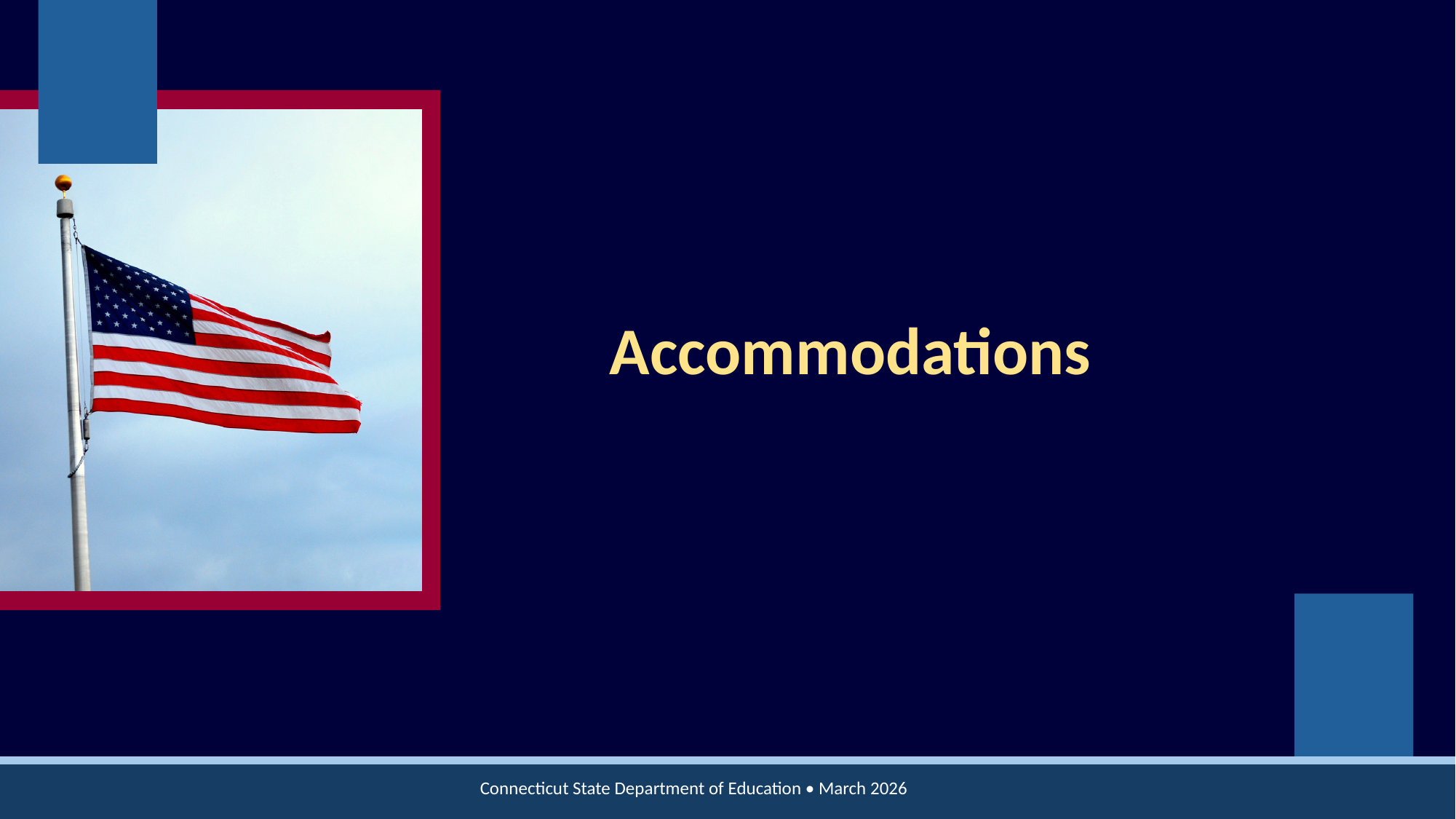

# Accommodations
Connecticut State Department of Education • March 2026